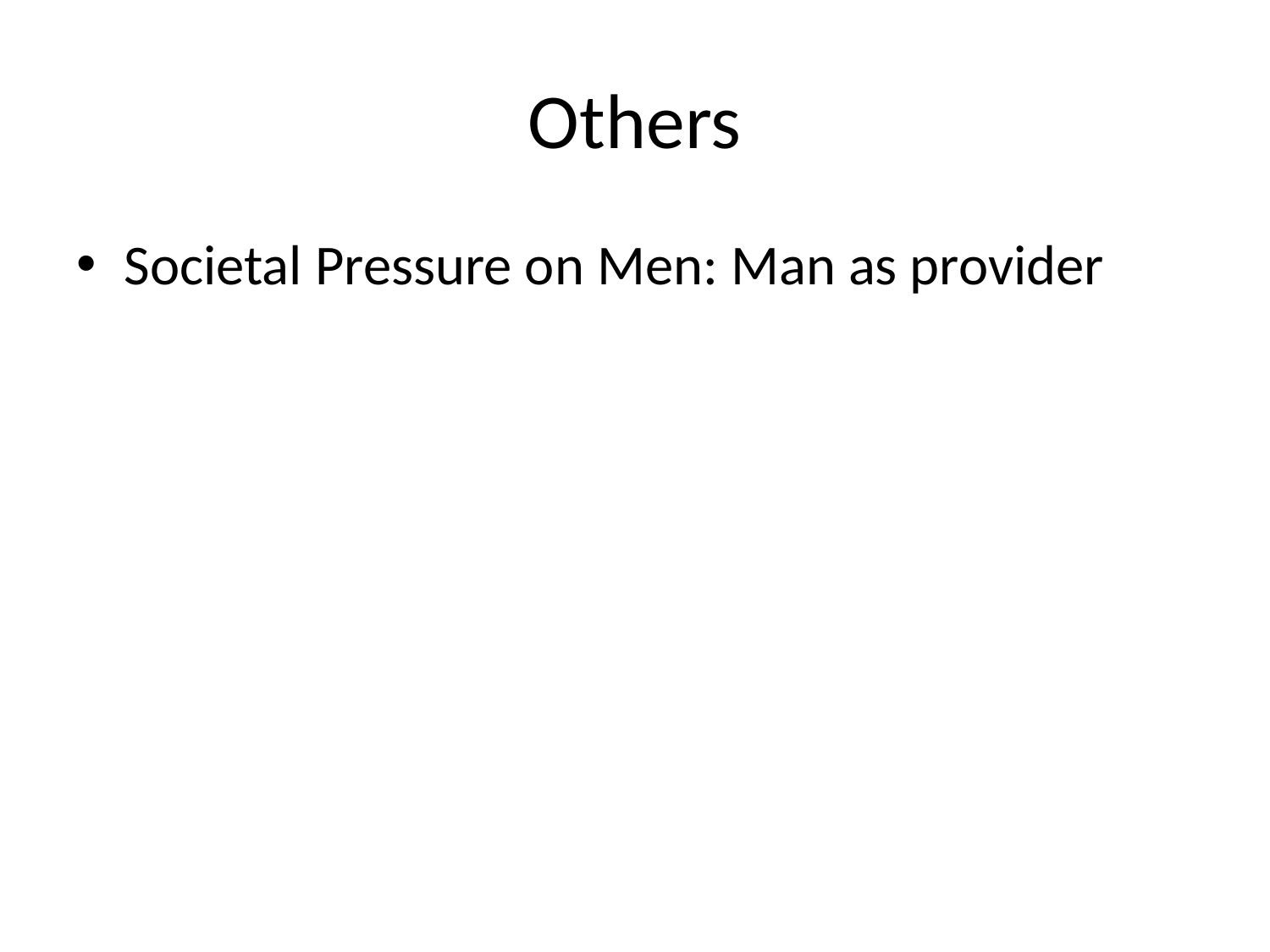

# Others
Societal Pressure on Men: Man as provider